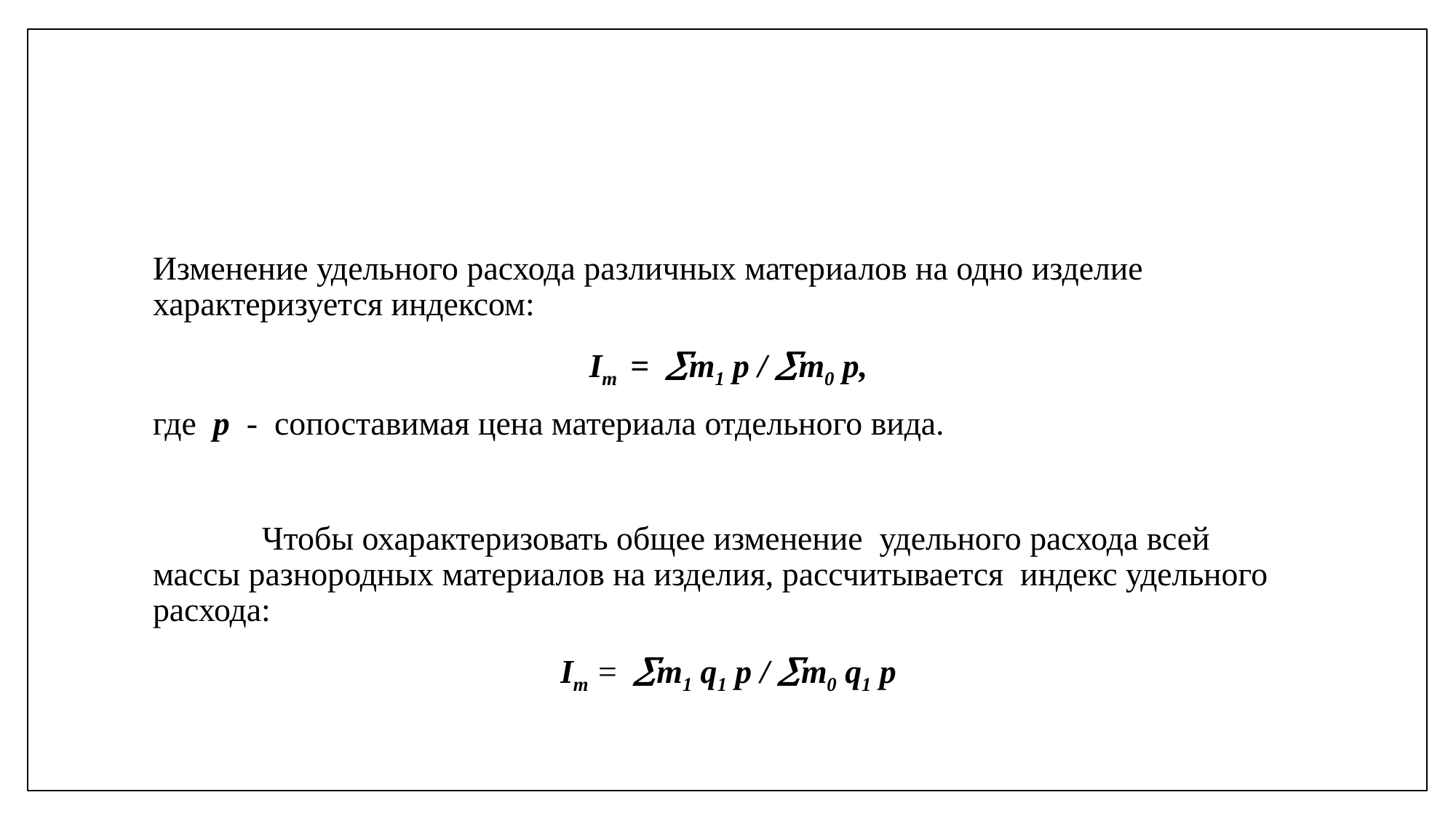

#
Изменение удельного расхода различных материалов на одно изделие характеризуется индексом:
Im  =  ∑m1 p / ∑m0 p,
где  p  -  сопоставимая цена материала отдельного вида.

	Чтобы охарактеризовать общее изменение  удельного расхода всей массы разнородных материалов на изделия, рассчитывается  индекс удельного расхода:
Im  =  ∑m1 q1 p / ∑m0 q1 p